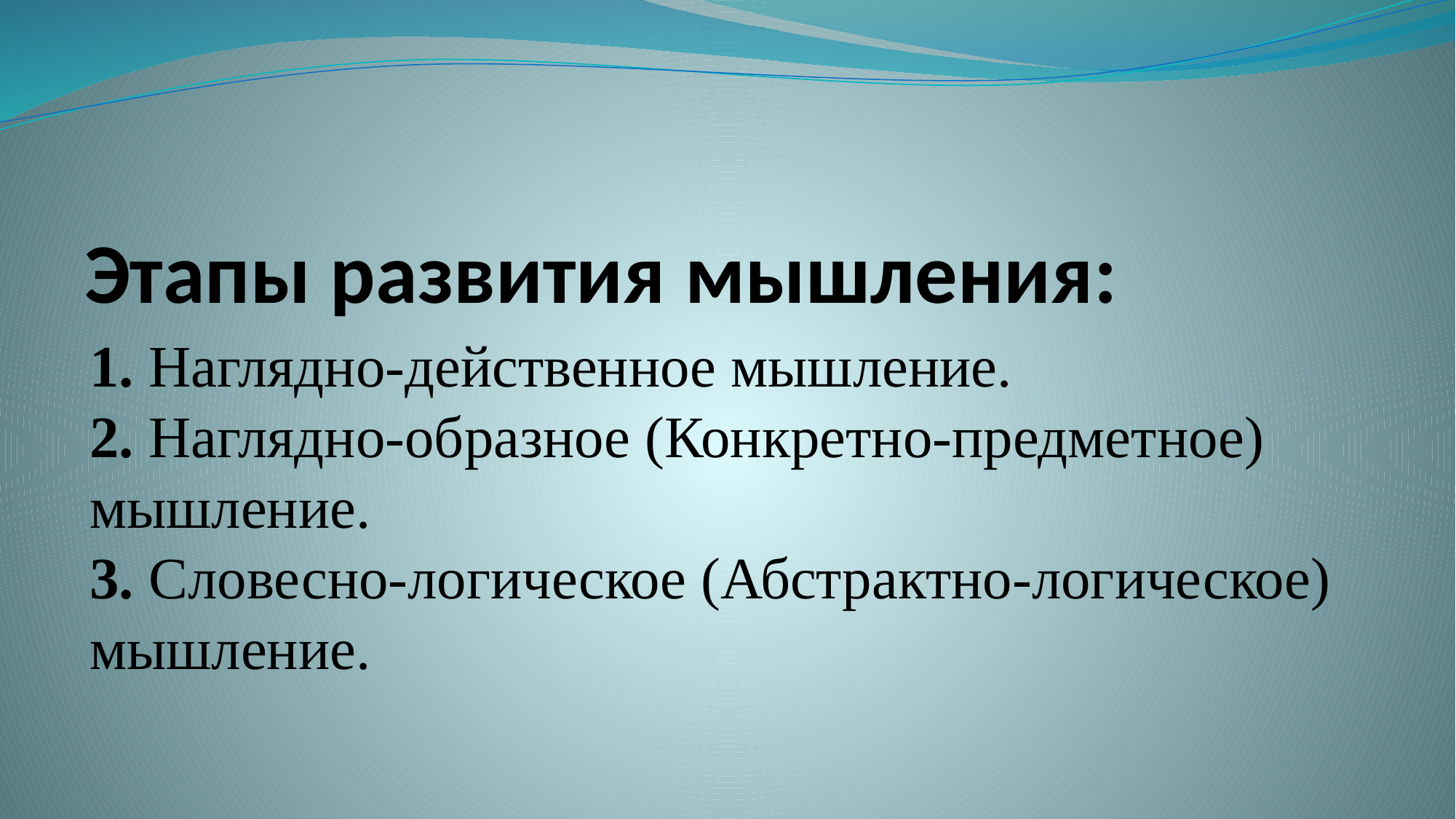

# Этапы развития мышления:
1. Наглядно-действенное мышление.
2. Наглядно-образное (Конкретно-предметное) мышление.
3. Словесно-логическое (Абстрактно-логическое) мышление.